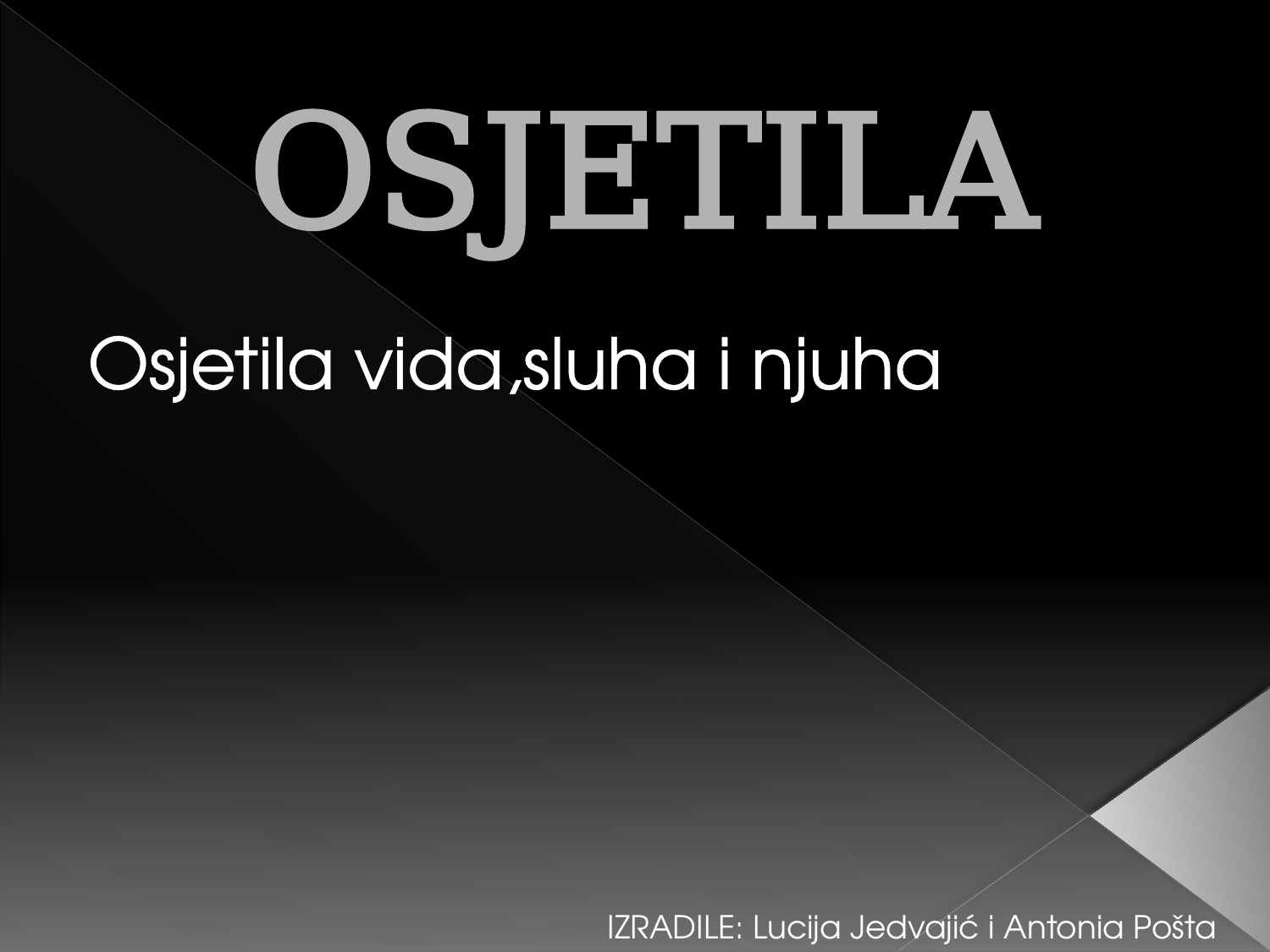

# OSJETILA
Osjetila vida,sluha i njuha
IZRADILE: Lucija Jedvajić i Antonia Pošta